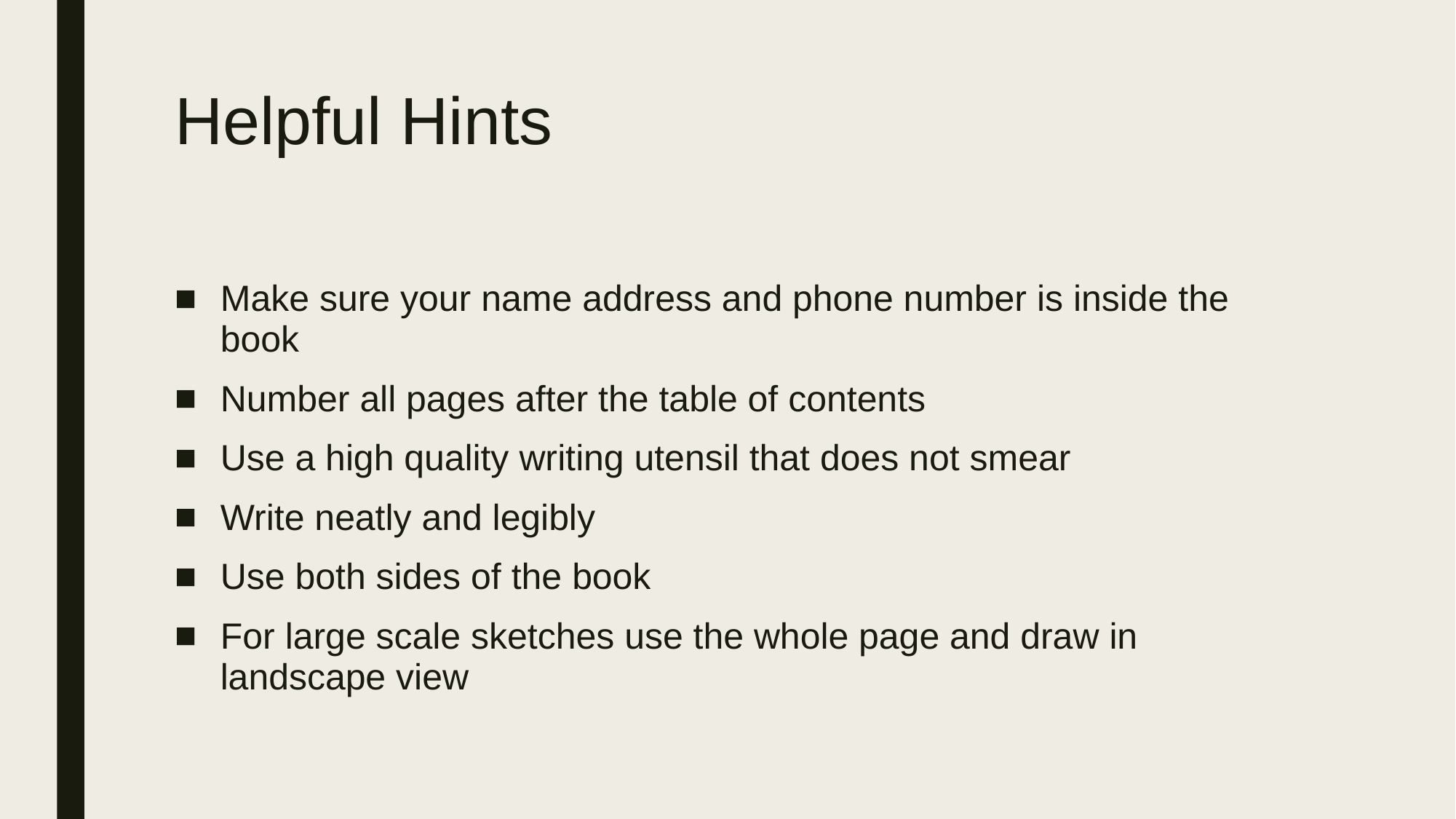

# Helpful Hints
Make sure your name address and phone number is inside the book
Number all pages after the table of contents
Use a high quality writing utensil that does not smear
Write neatly and legibly
Use both sides of the book
For large scale sketches use the whole page and draw in landscape view